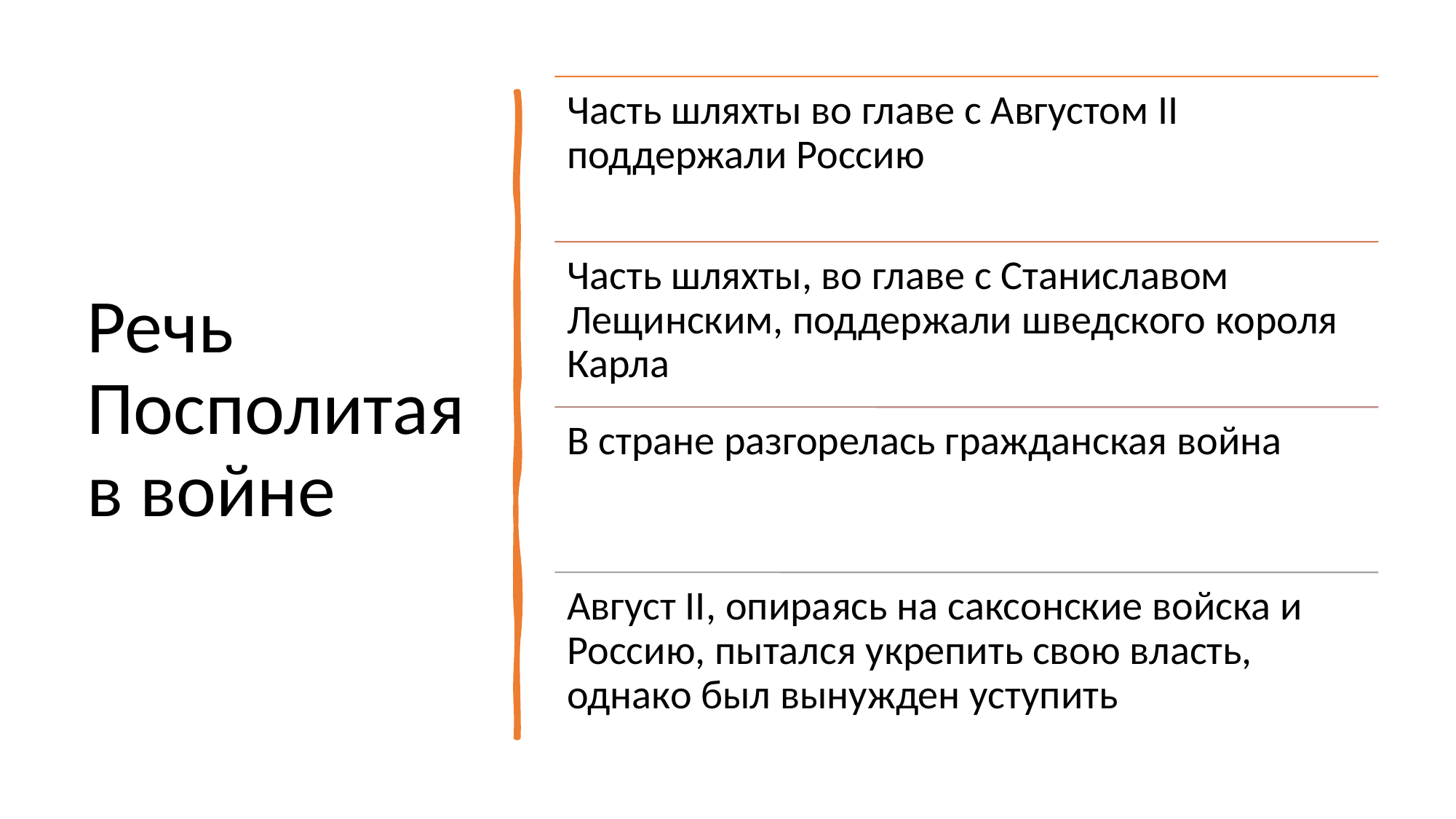

Часть шляхты во главе с Августом II поддержали Россию
Часть шляхты, во главе с Станиславом Лещинским, поддержали шведского короля Карла
В стране разгорелась гражданская война
Август II, опираясь на саксонские войска и Россию, пытался укрепить свою власть, однако был вынужден уступить
# Речь Посполитая в войне